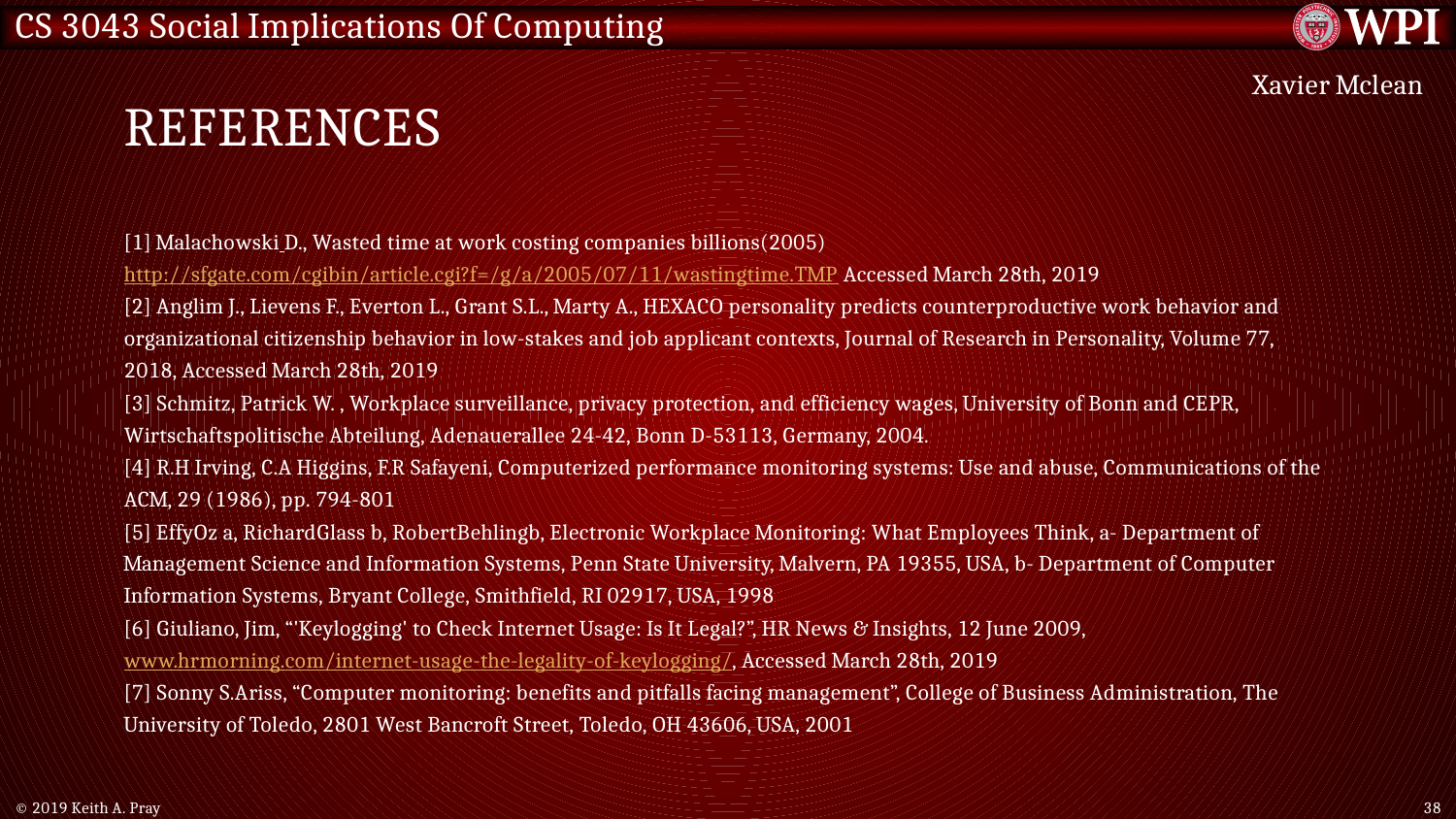

# References
Xavier Mclean
[1] Malachowski D., Wasted time at work costing companies billions(2005) http://sfgate.com/cgibin/article.cgi?f=/g/a/2005/07/11/wastingtime.TMP Accessed March 28th, 2019
[2] Anglim J., Lievens F., Everton L., Grant S.L., Marty A., HEXACO personality predicts counterproductive work behavior and organizational citizenship behavior in low-stakes and job applicant contexts, Journal of Research in Personality, Volume 77, 2018, Accessed March 28th, 2019
[3] Schmitz, Patrick W. , Workplace surveillance, privacy protection, and efficiency wages, University of Bonn and CEPR, Wirtschaftspolitische Abteilung, Adenauerallee 24-42, Bonn D-53113, Germany, 2004.
[4] R.H Irving, C.A Higgins, F.R Safayeni, Computerized performance monitoring systems: Use and abuse, Communications of the ACM, 29 (1986), pp. 794-801
[5] EffyOz a, RichardGlass b, RobertBehlingb, Electronic Workplace Monitoring: What Employees Think, a- Department of Management Science and Information Systems, Penn State University, Malvern, PA 19355, USA, b- Department of Computer Information Systems, Bryant College, Smithfield, RI 02917, USA, 1998
[6] Giuliano, Jim, “'Keylogging' to Check Internet Usage: Is It Legal?”, HR News & Insights, 12 June 2009, www.hrmorning.com/internet-usage-the-legality-of-keylogging/, Accessed March 28th, 2019
[7] Sonny S.Ariss, “Computer monitoring: benefits and pitfalls facing management”, College of Business Administration, The University of Toledo, 2801 West Bancroft Street, Toledo, OH 43606, USA, 2001
© 2019 Keith A. Pray
38